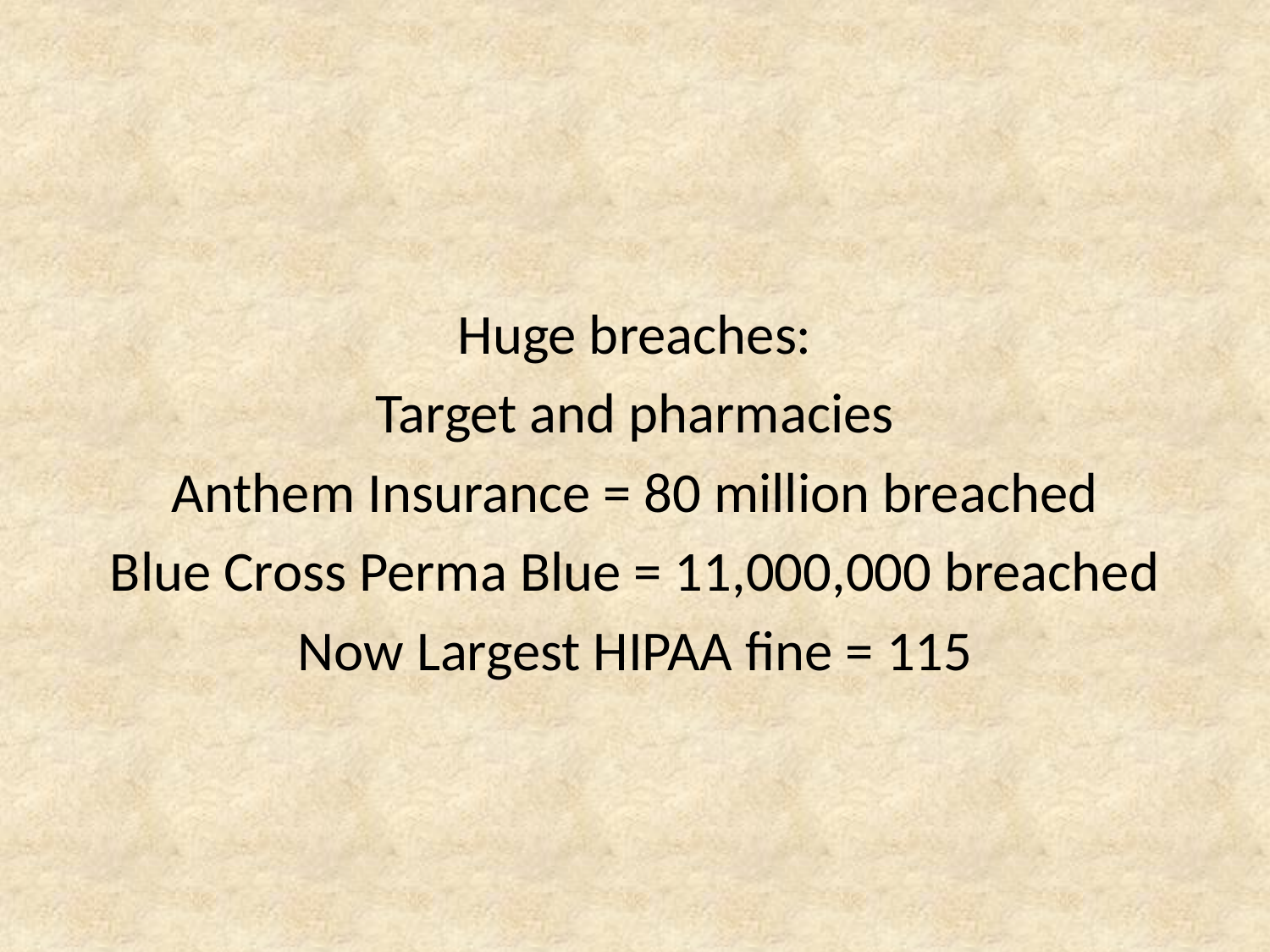

Huge breaches:
Target and pharmacies
Anthem Insurance = 80 million breached
Blue Cross Perma Blue = 11,000,000 breached
Now Largest HIPAA fine = 115